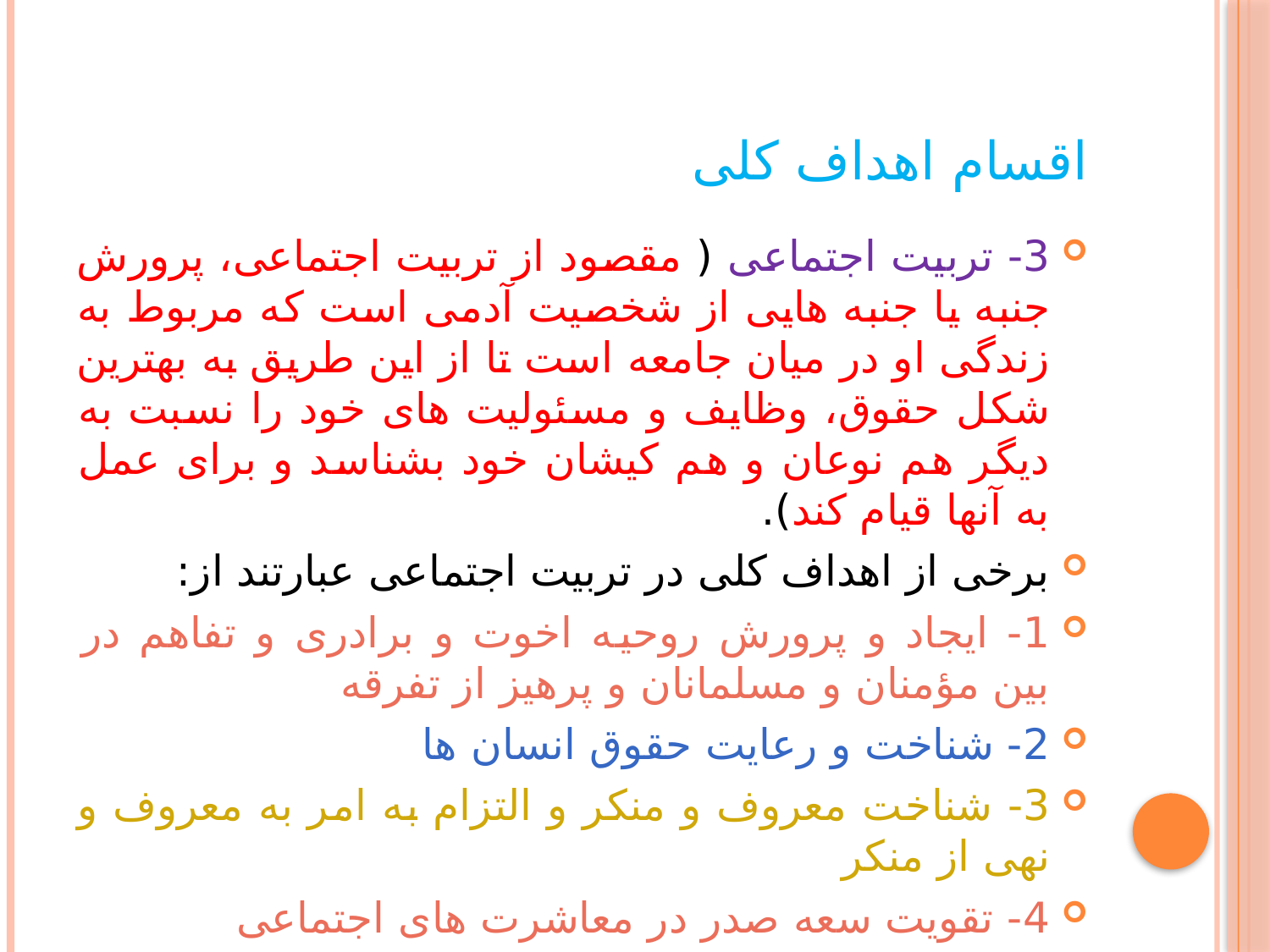

# اقسام اهداف کلی
3- تربیت اجتماعی ( مقصود از تربیت اجتماعی، پرورش جنبه یا جنبه هایی از شخصیت آدمی است که مربوط به زندگی او در میان جامعه است تا از این طریق به بهترین شکل حقوق، وظایف و مسئولیت های خود را نسبت به دیگر هم نوعان و هم کیشان خود بشناسد و برای عمل به آنها قیام کند).
برخی از اهداف کلی در تربیت اجتماعی عبارتند از:
1- ایجاد و پرورش روحیه اخوت و برادری و تفاهم در بین مؤمنان و مسلمانان و پرهیز از تفرقه
2- شناخت و رعایت حقوق انسان ها
3- شناخت معروف و منکر و التزام به امر به معروف و نهی از منکر
4- تقویت سعه صدر در معاشرت های اجتماعی
5- تقویت روحیه خدمت و اهتمام به امور مسلمانان